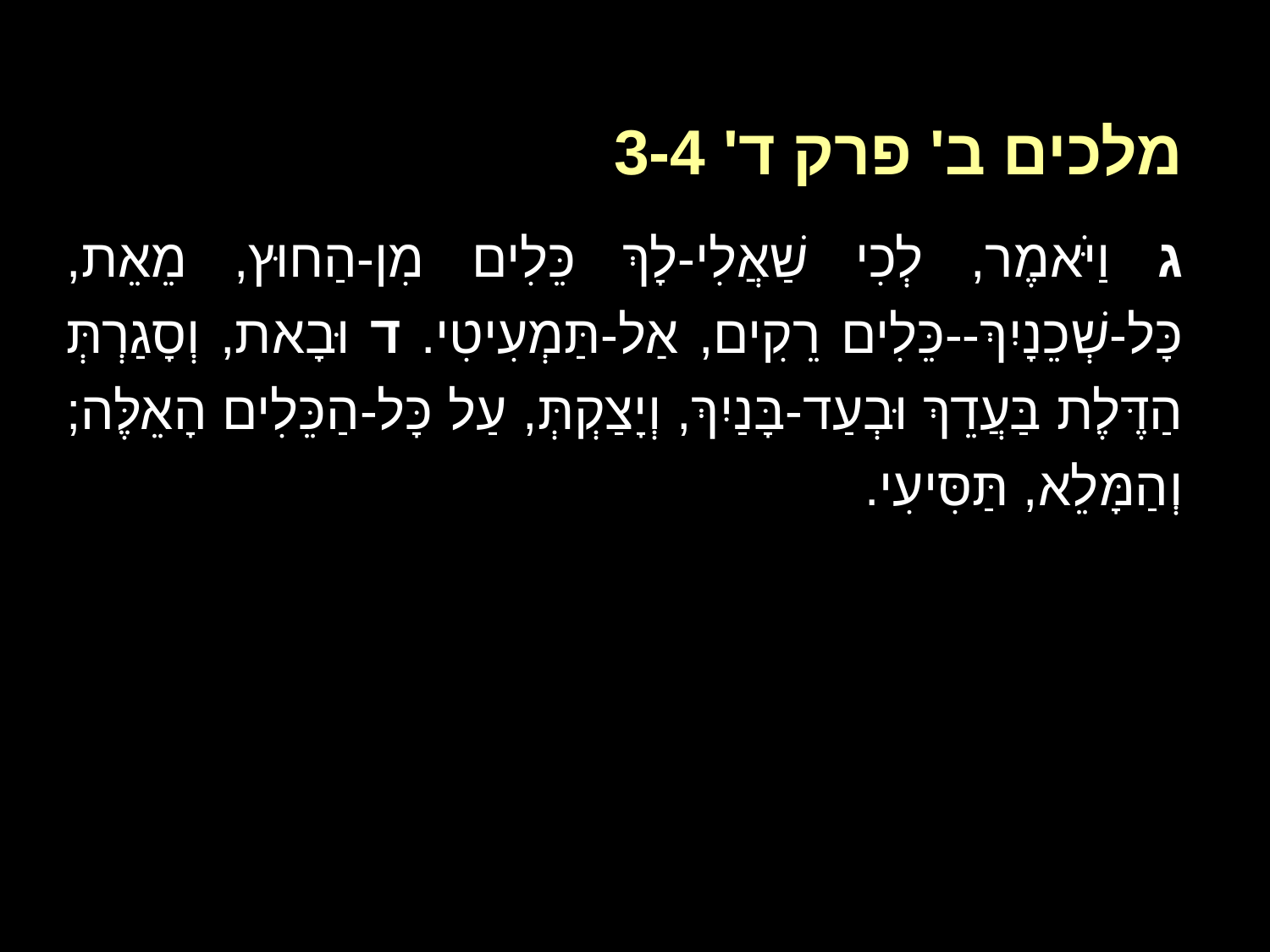

# מלכים ב' פרק ד' 3-4‏
ג וַיֹּאמֶר, לְכִי שַׁאֲלִי-לָךְ כֵּלִים מִן-הַחוּץ, מֵאֵת, כָּל-שְׁכֵנָיִךְ--כֵּלִים רֵקִים, אַל-תַּמְעִיטִי. ד וּבָאת, וְסָגַרְתְּ ‏הַדֶּלֶת בַּעֲדֵךְ וּבְעַד-בָּנַיִךְ, וְיָצַקְתְּ, עַל כָּל-הַכֵּלִים הָאֵלֶּה‏; וְהַמָּלֵא, תַּסִּיעִי.‏